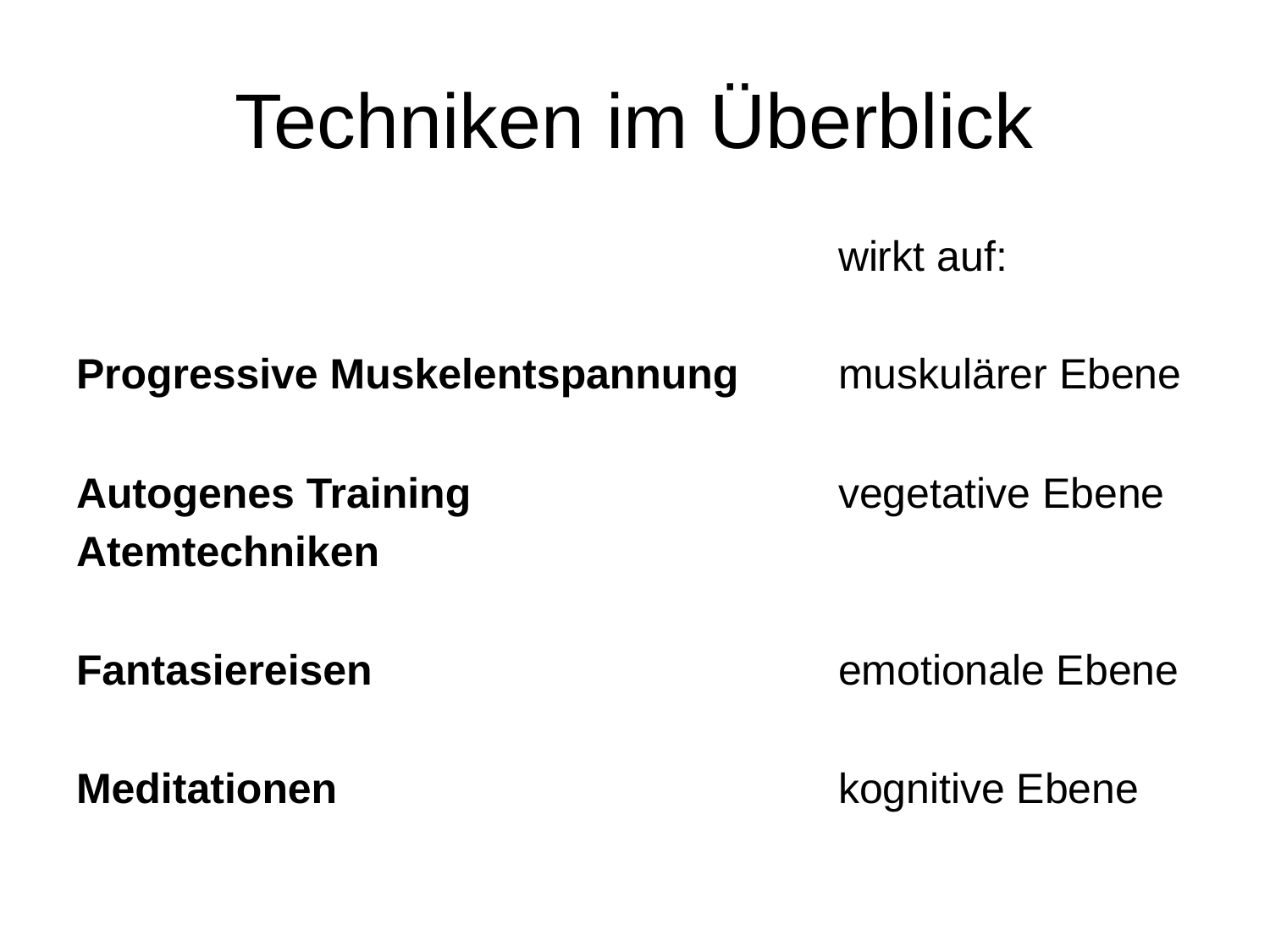

# Techniken im Überblick
						wirkt auf:

Progressive Muskelentspannung	muskulärer Ebene

Autogenes Training 			vegetative Ebene
Atemtechniken

Fantasiereisen				emotionale Ebene

Meditationen				kognitive Ebene